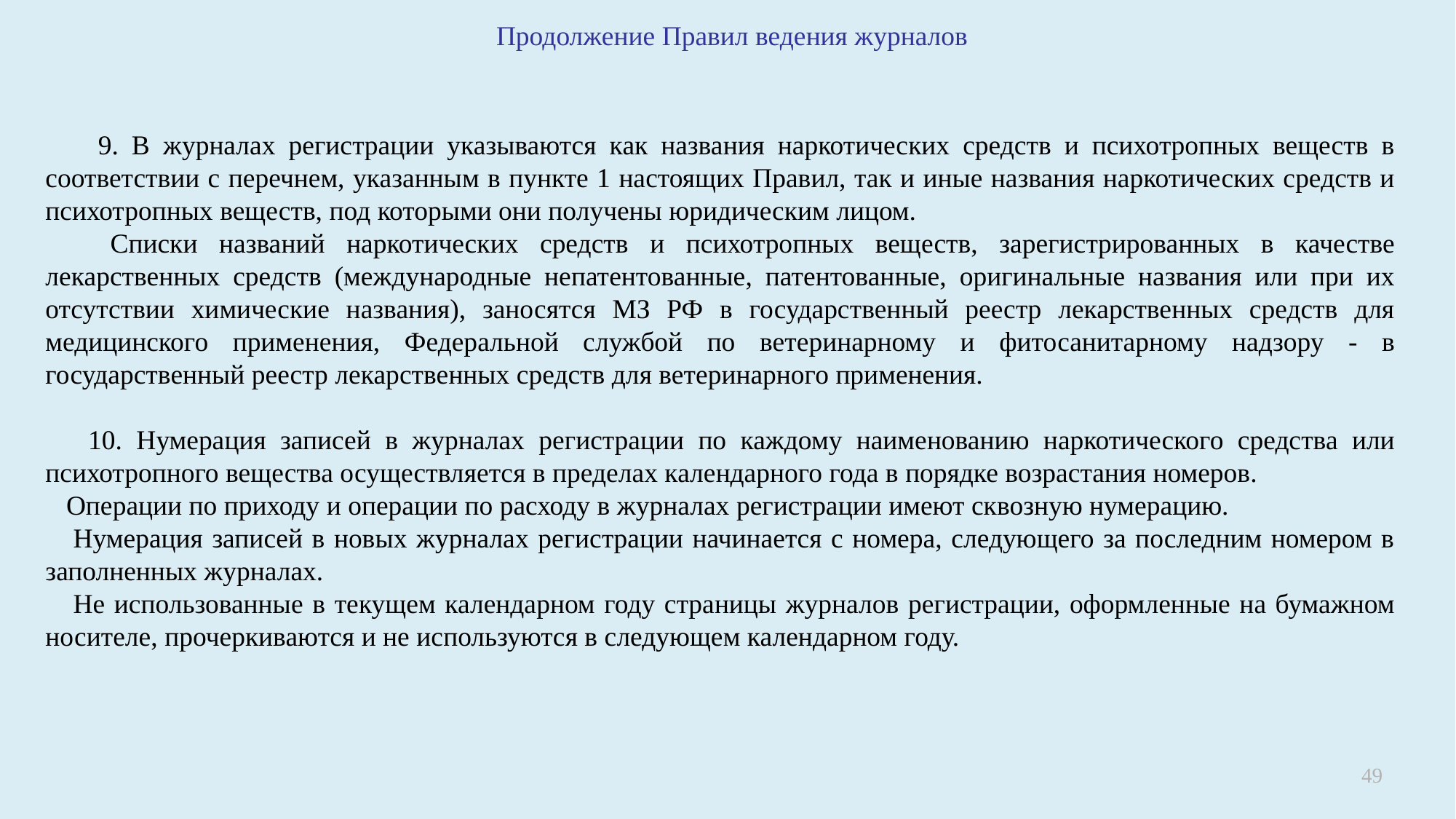

# Продолжение Правил ведения журналов
    9. В журналах регистрации указываются как названия наркотических средств и психотропных веществ в соответствии с перечнем, указанным в пункте 1 настоящих Правил, так и иные названия наркотических средств и психотропных веществ, под которыми они получены юридическим лицом.
   Списки названий наркотических средств и психотропных веществ, зарегистрированных в качестве лекарственных средств (международные непатентованные, патентованные, оригинальные названия или при их отсутствии химические названия), заносятся МЗ РФ в государственный реестр лекарственных средств для медицинского применения, Федеральной службой по ветеринарному и фитосанитарному надзору - в государственный реестр лекарственных средств для ветеринарного применения.

   10. Нумерация записей в журналах регистрации по каждому наименованию наркотического средства или психотропного вещества осуществляется в пределах календарного года в порядке возрастания номеров.
   Операции по приходу и операции по расходу в журналах регистрации имеют сквозную нумерацию.
   Нумерация записей в новых журналах регистрации начинается с номера, следующего за последним номером в заполненных журналах.
   Не использованные в текущем календарном году страницы журналов регистрации, оформленные на бумажном носителе, прочеркиваются и не используются в следующем календарном году.

49